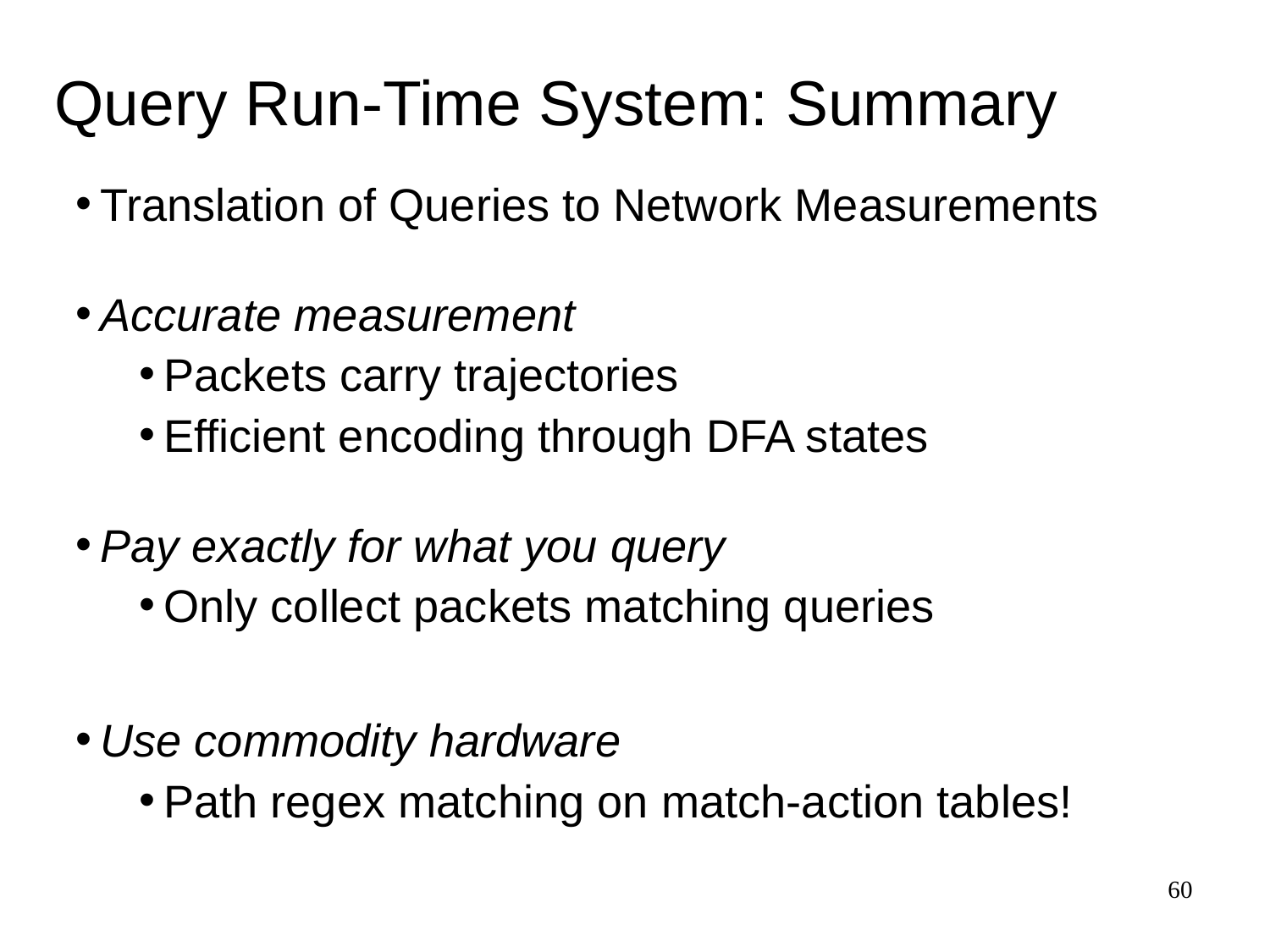

# Query Run-Time System: Summary
Translation of Queries to Network Measurements

Accurate measurement
Packets carry trajectories
Efficient encoding through DFA states

Pay exactly for what you query
Only collect packets matching queries

Use commodity hardware
Path regex matching on match-action tables!

60